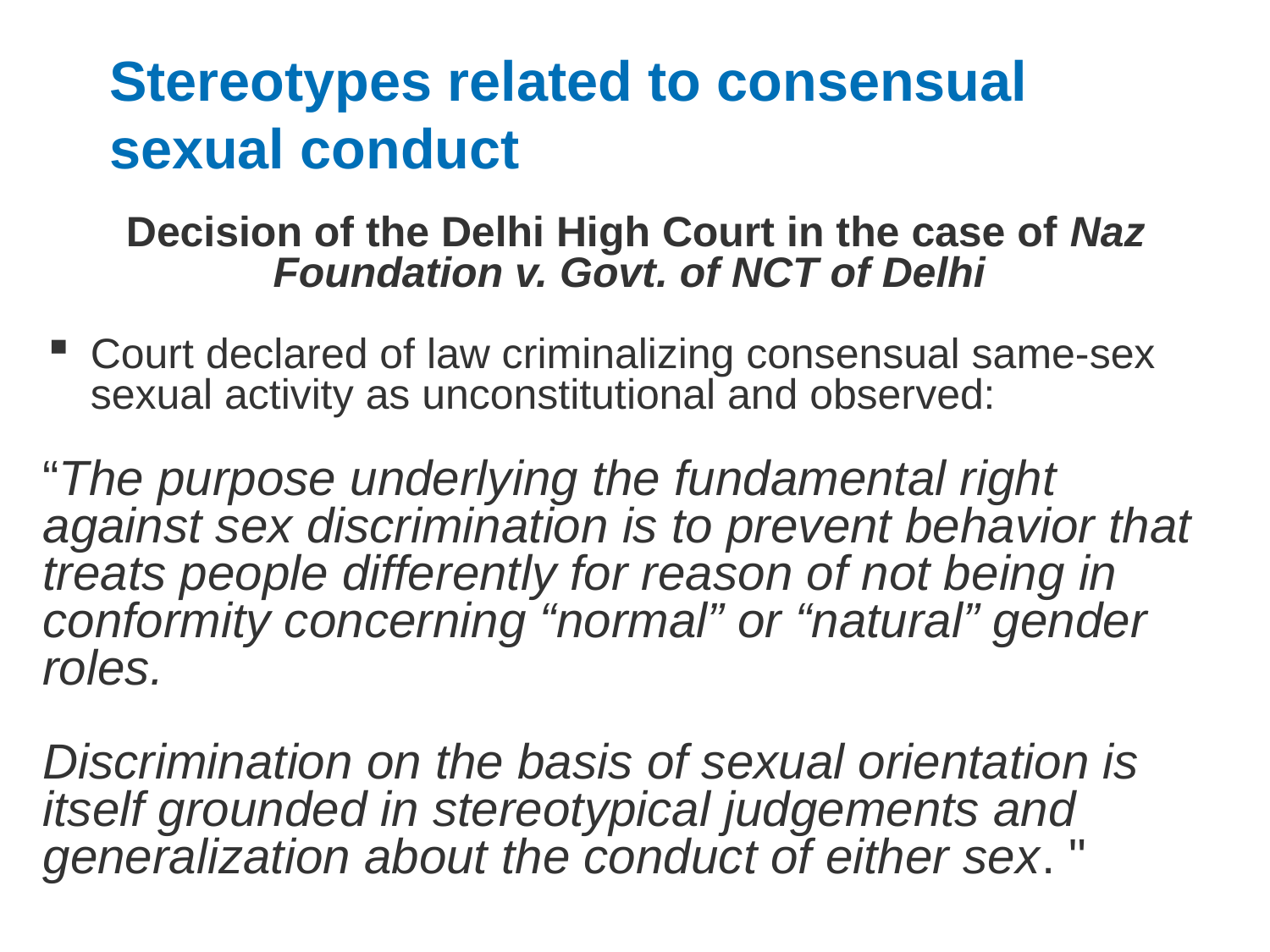

# Stereotypes related to consensual sexual conduct
Decision of the Delhi High Court in the case of Naz Foundation v. Govt. of NCT of Delhi

Court declared of law criminalizing consensual same-sex sexual activity as unconstitutional and observed:

“The purpose underlying the fundamental right against sex discrimination is to prevent behavior that treats people differently for reason of not being in conformity concerning “normal” or “natural” gender roles.

Discrimination on the basis of sexual orientation is itself grounded in stereotypical judgements and generalization about the conduct of either sex. "